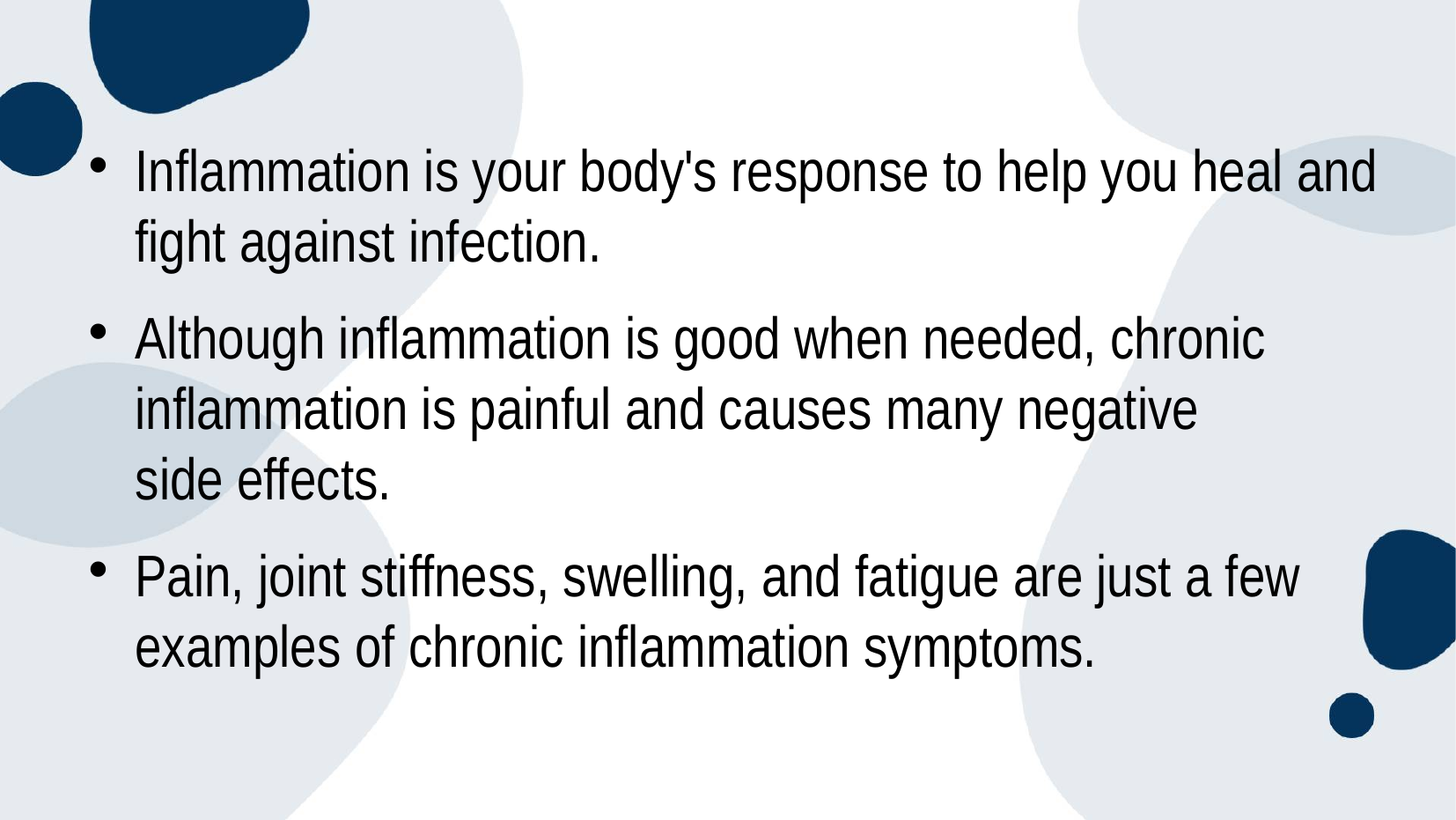

Inflammation is your body's response to help you heal and fight against infection.
Although inflammation is good when needed, chronic inflammation is painful and causes many negative       side effects.
Pain, joint stiffness, swelling, and fatigue are just a few examples of chronic inflammation symptoms.